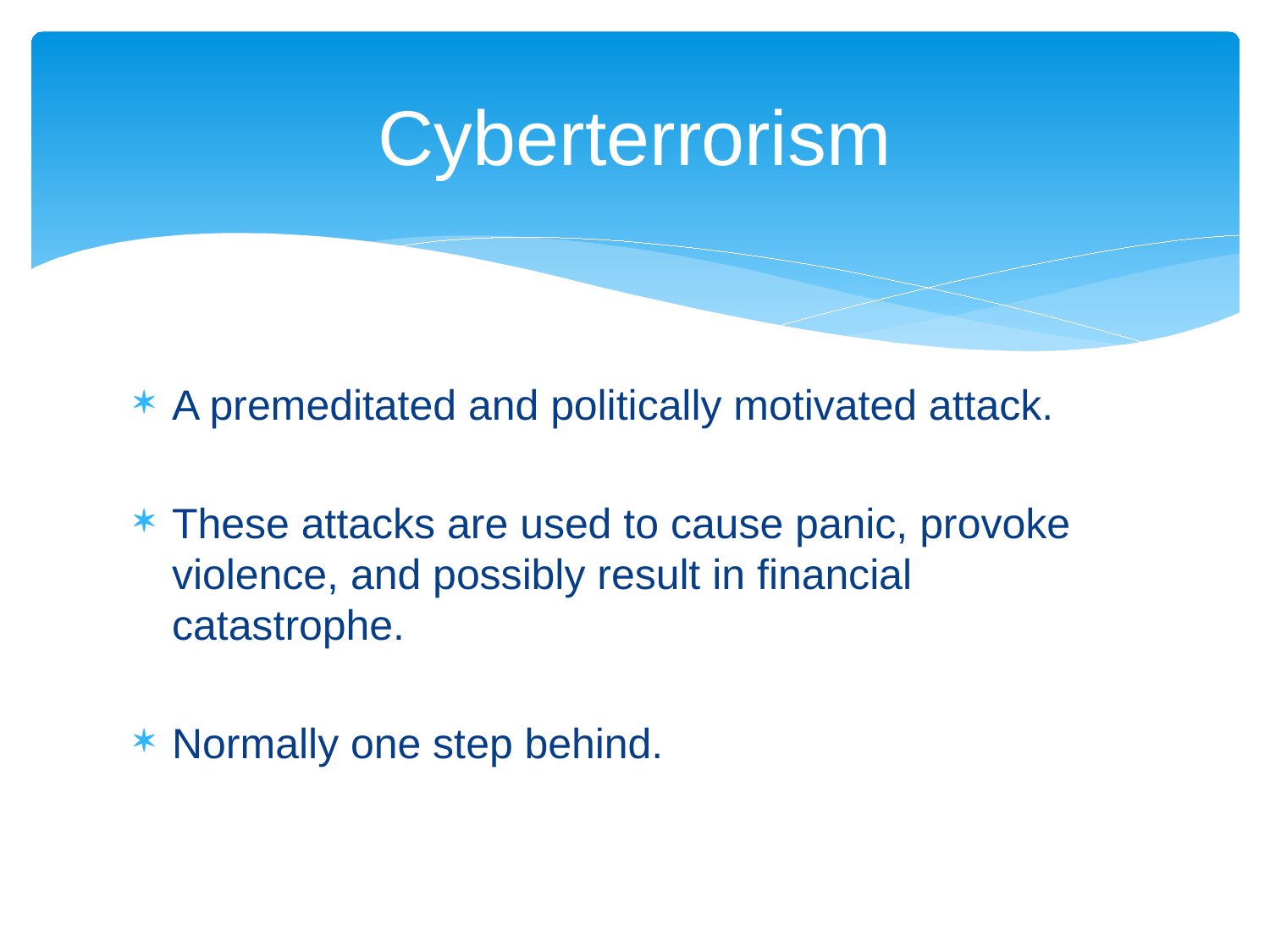

# Cyberterrorism
A premeditated and politically motivated attack.

These attacks are used to cause panic, provoke violence, and possibly result in financial catastrophe.

Normally one step behind.